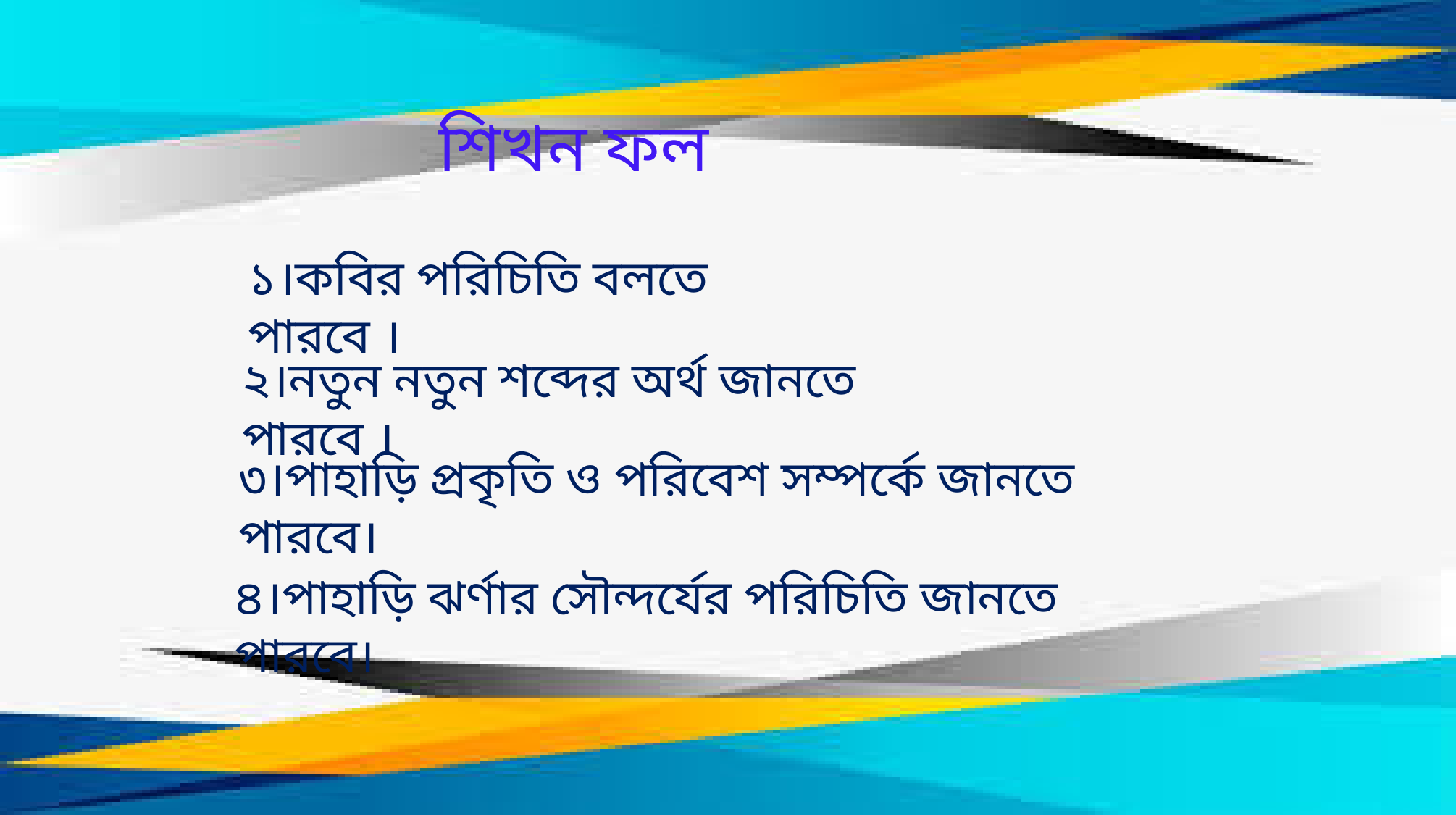

শিখন ফল
১।কবির পরিচিতি বলতে পারবে ।
২।নতুন নতুন শব্দের অর্থ জানতে পারবে ।
৩।পাহাড়ি প্রকৃতি ও পরিবেশ সম্পর্কে জানতে পারবে।
৪।পাহাড়ি ঝর্ণার সৌন্দর্যের পরিচিতি জানতে পারবে।